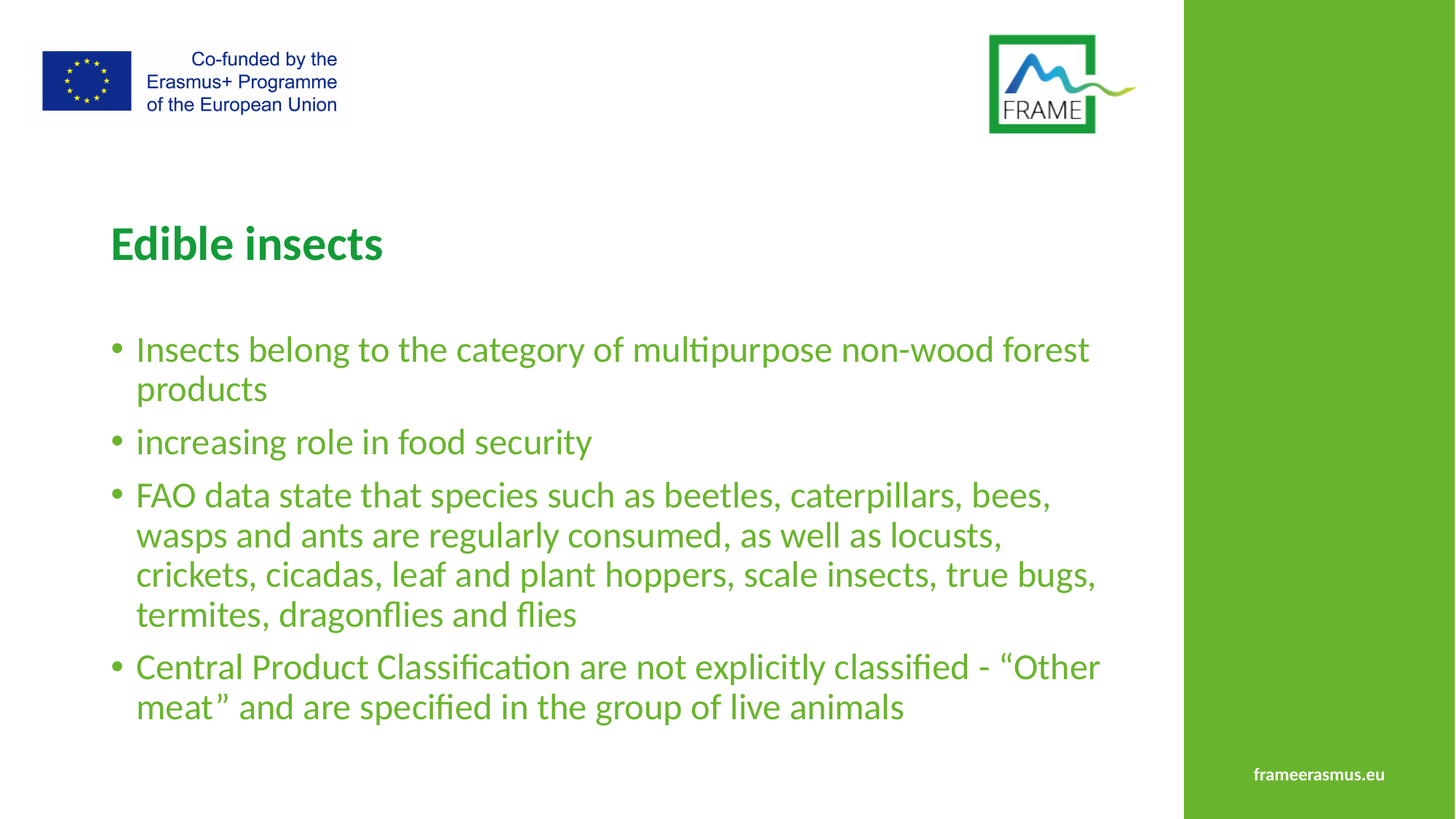

# Edible insects
Insects belong to the category of multipurpose non-wood forest products
increasing role in food security
FAO data state that species such as beetles, caterpillars, bees, wasps and ants are regularly consumed, as well as locusts, crickets, cicadas, leaf and plant hoppers, scale insects, true bugs, termites, dragonflies and flies
Central Product Classification are not explicitly classified - “Other meat” and are specified in the group of live animals